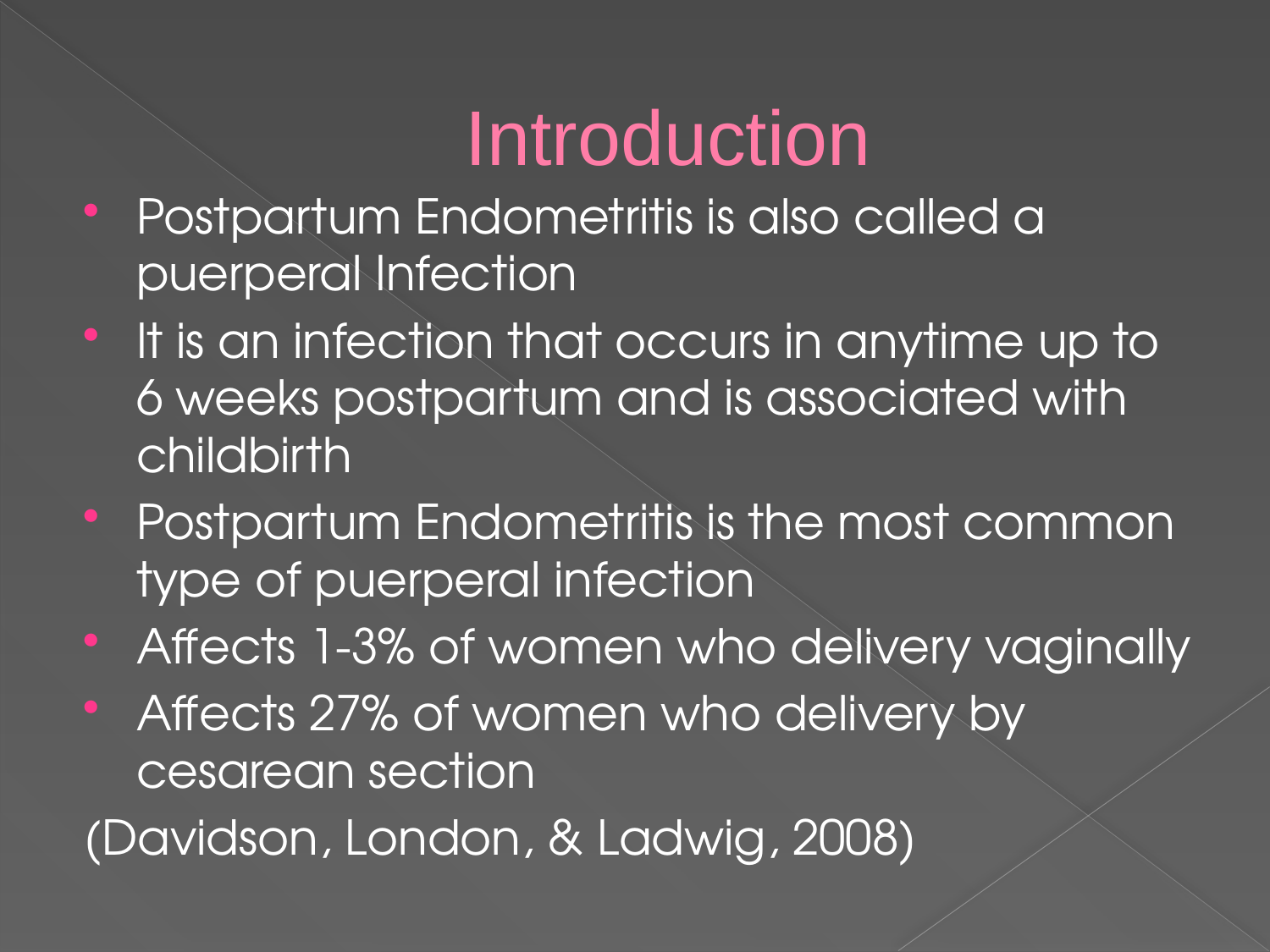

# Introduction
Postpartum Endometritis is also called a puerperal Infection
It is an infection that occurs in anytime up to 6 weeks postpartum and is associated with childbirth
Postpartum Endometritis is the most common type of puerperal infection
Affects 1-3% of women who delivery vaginally
Affects 27% of women who delivery by cesarean section
(Davidson, London, & Ladwig, 2008)